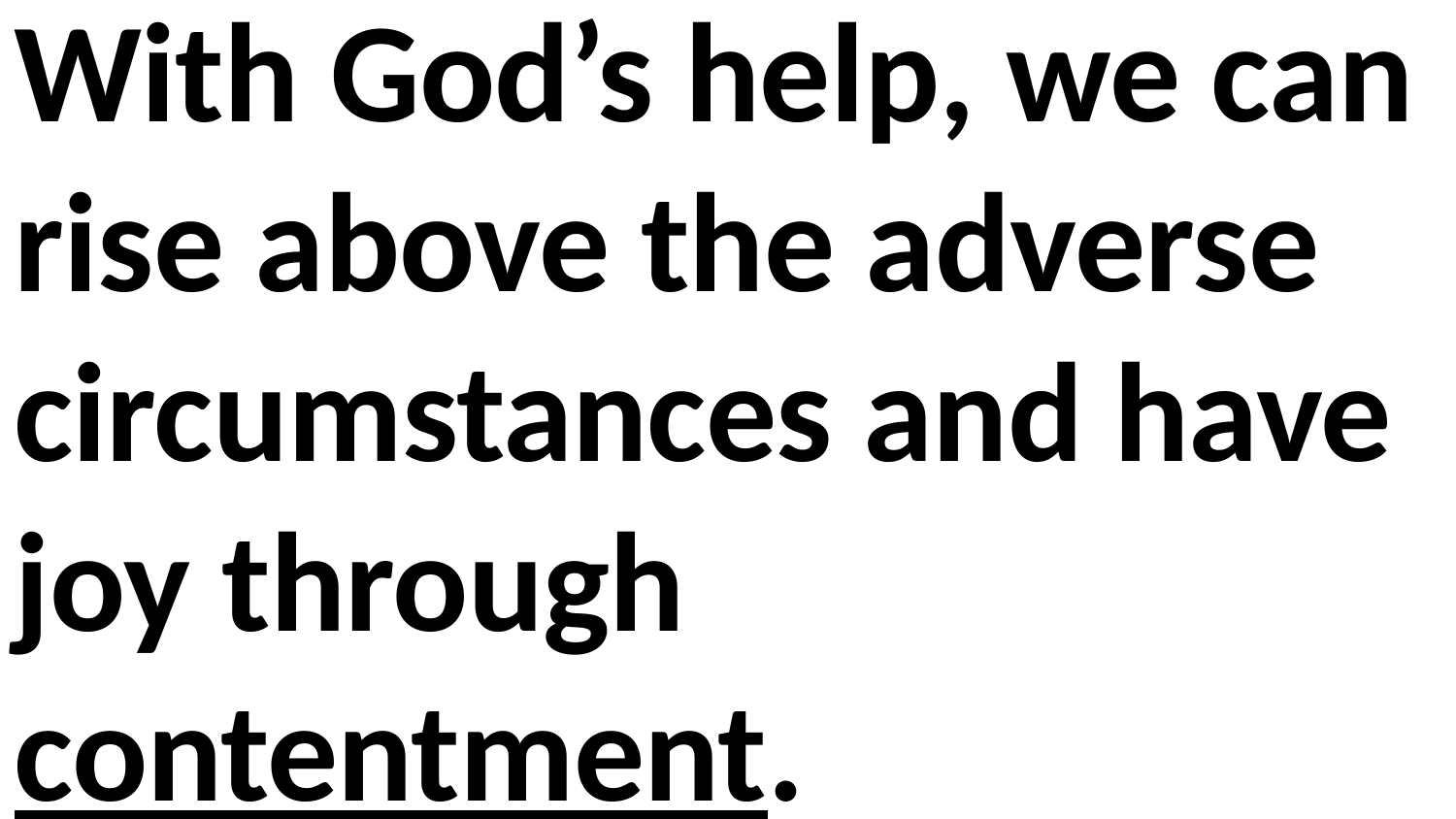

With God’s help, we can rise above the adverse circumstances and have joy through contentment.